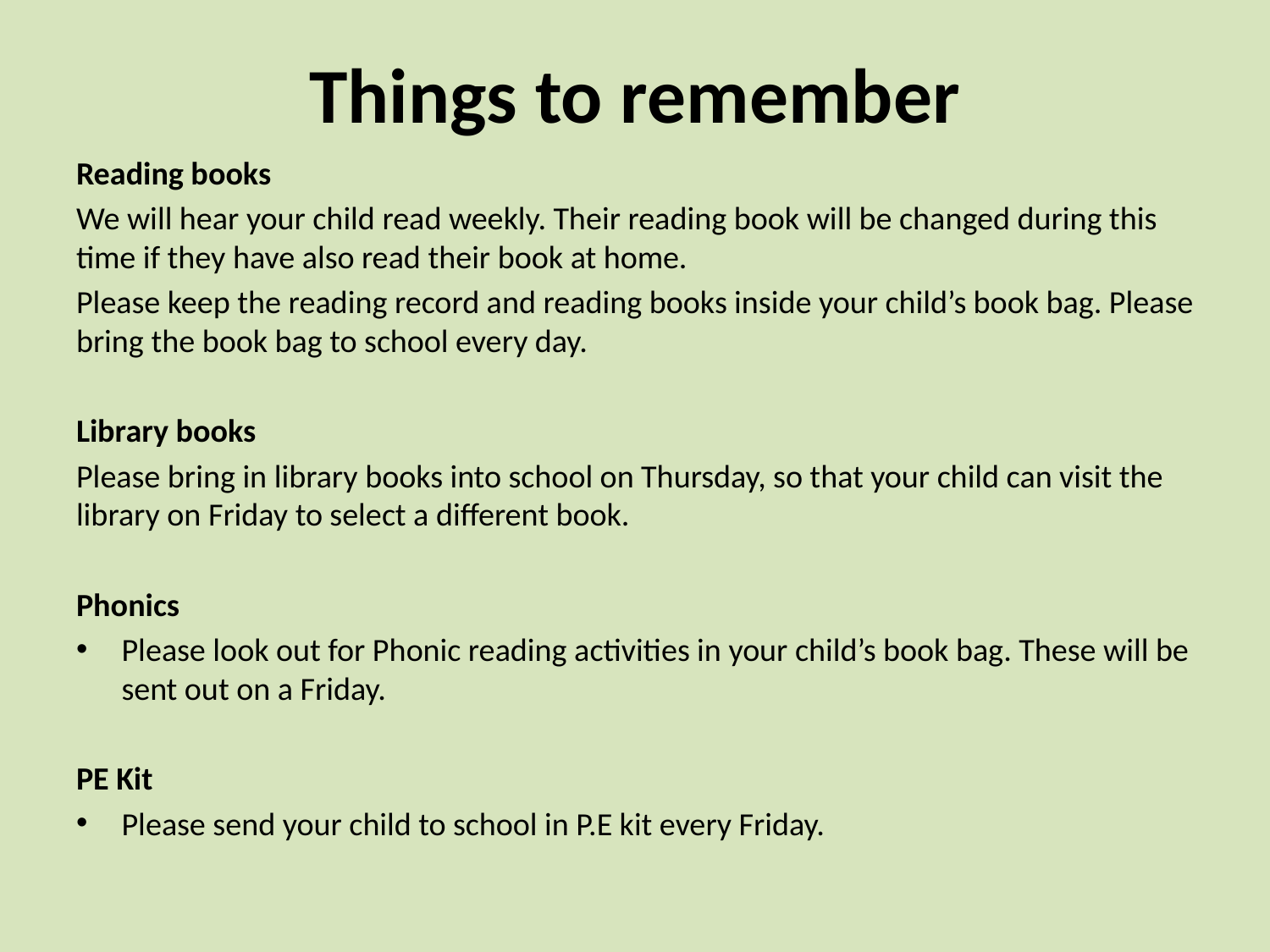

# Things to remember
Reading books
We will hear your child read weekly. Their reading book will be changed during this time if they have also read their book at home.
Please keep the reading record and reading books inside your child’s book bag. Please bring the book bag to school every day.

Library books
Please bring in library books into school on Thursday, so that your child can visit the library on Friday to select a different book.

Phonics
Please look out for Phonic reading activities in your child’s book bag. These will be sent out on a Friday.

PE Kit
Please send your child to school in P.E kit every Friday.